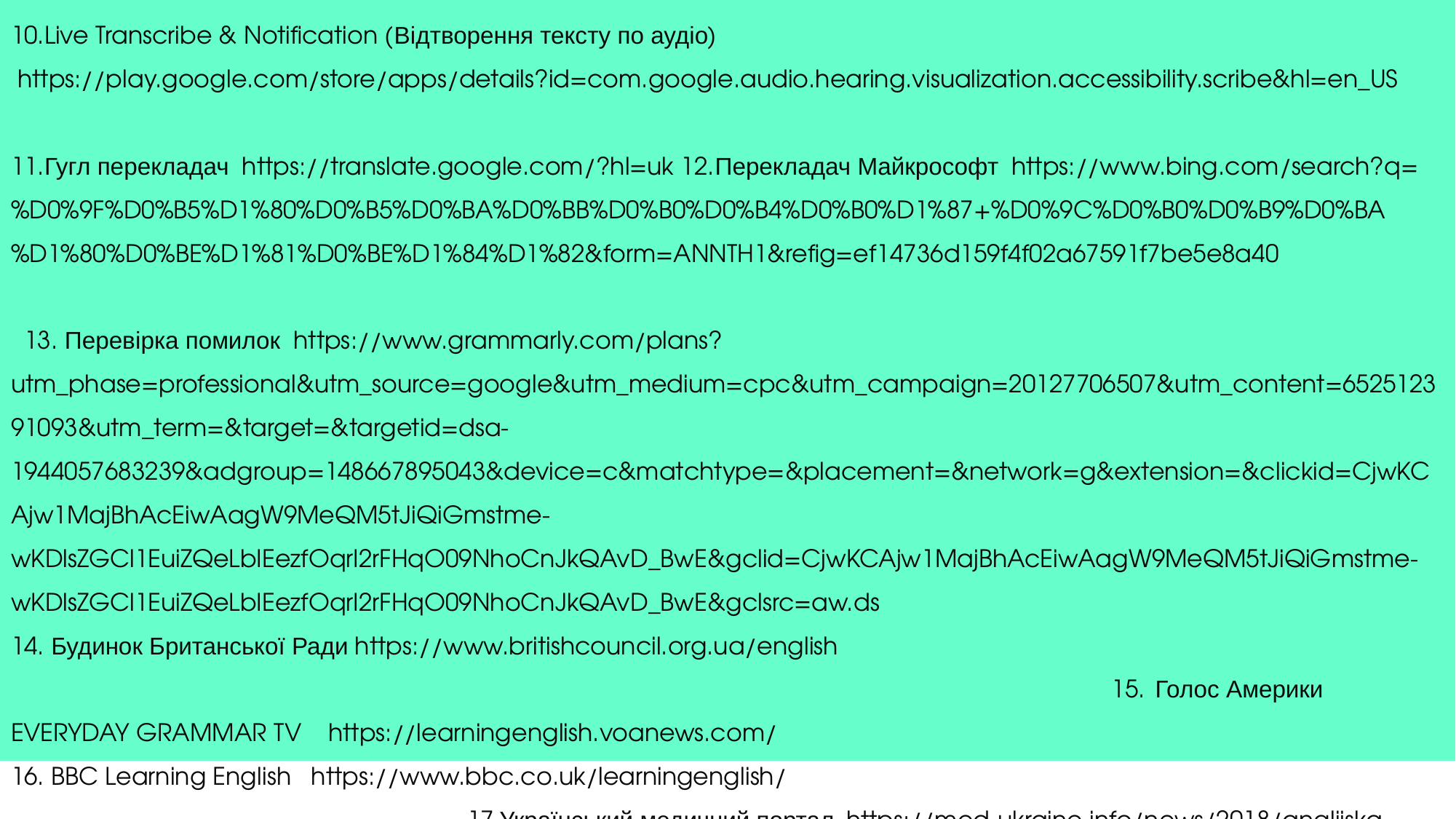

10.Live Transcribe & Notification (Відтворення тексту по аудіо)
 https://play.google.com/store/apps/details?id=com.google.audio.hearing.visualization.accessibility.scribe&hl=en_US
11.Гугл перекладач  https://translate.google.com/?hl=uk 12.Перекладач Майкрософт  https://www.bing.com/search?q=%D0%9F%D0%B5%D1%80%D0%B5%D0%BA%D0%BB%D0%B0%D0%B4%D0%B0%D1%87+%D0%9C%D0%B0%D0%B9%D0%BA%D1%80%D0%BE%D1%81%D0%BE%D1%84%D1%82&form=ANNTH1&refig=ef14736d159f4f02a67591f7be5e8a40                                                                                                                                                                                                                                                13. Перевірка помилок  https://www.grammarly.com/plans?utm_phase=professional&utm_source=google&utm_medium=cpc&utm_campaign=20127706507&utm_content=652512391093&utm_term=&target=&targetid=dsa-1944057683239&adgroup=148667895043&device=c&matchtype=&placement=&network=g&extension=&clickid=CjwKCAjw1MajBhAcEiwAagW9MeQM5tJiQiGmstme-wKDlsZGCl1EuiZQeLbIEezfOqrI2rFHqO09NhoCnJkQAvD_BwE&gclid=CjwKCAjw1MajBhAcEiwAagW9MeQM5tJiQiGmstme-wKDlsZGCl1EuiZQeLbIEezfOqrI2rFHqO09NhoCnJkQAvD_BwE&gclsrc=aw.ds
14. Будинок Британської Ради https://www.britishcouncil.org.ua/english                                                                                                                                                                                                                                                              15. Голос Америки  EVERYDAY GRAMMAR TV    https://learningenglish.voanews.com/
16. BBC Learning English   https://www.bbc.co.uk/learningenglish/                                                                                                                                                                      17.Український медичний портал  https://med-ukraine.info/news/2018/anglijska-dlya-medikiv-337